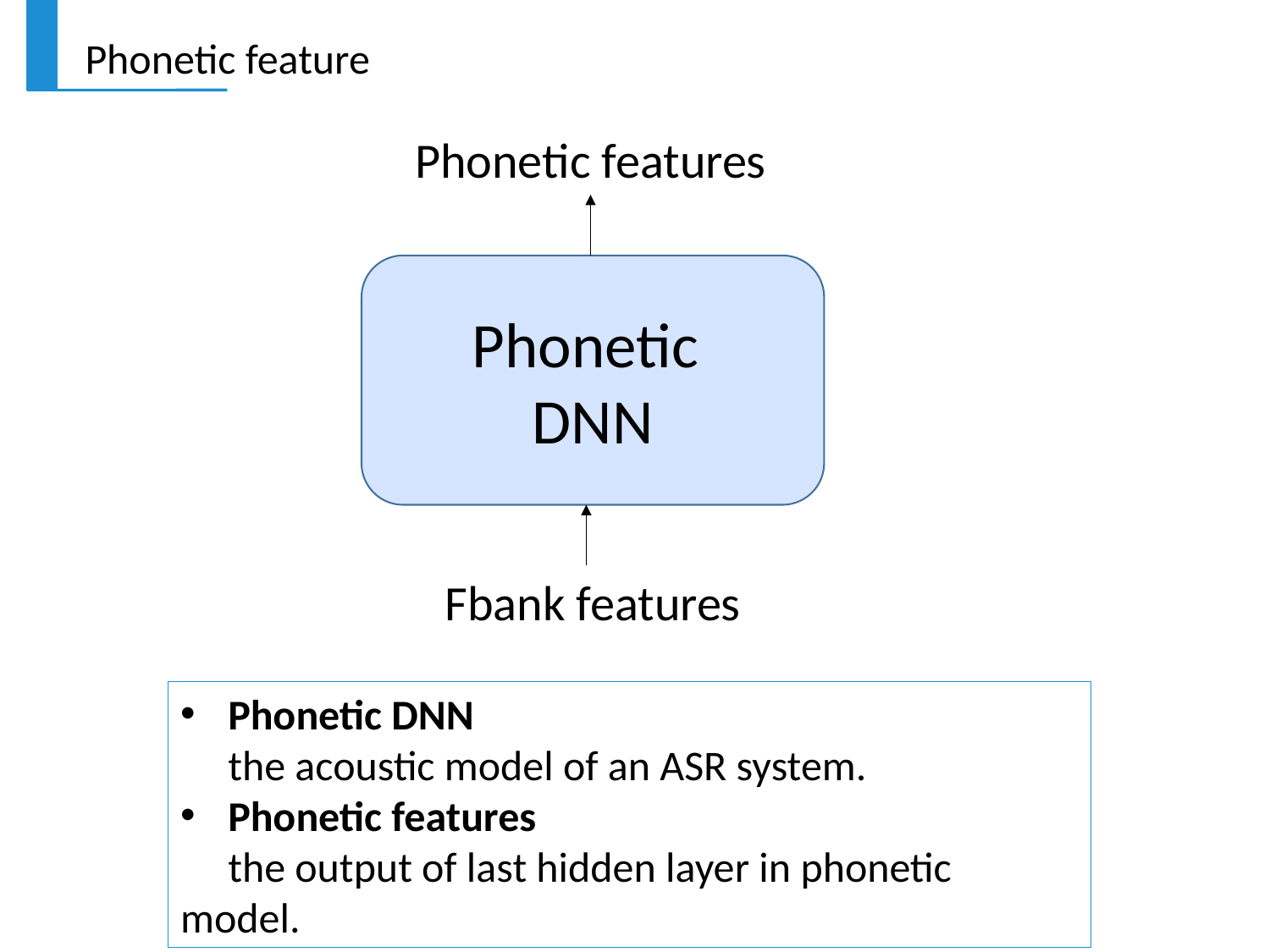

Phonetic feature

Phonetic features
Phonetic
DNN
Fbank features
Phonetic DNN
     the acoustic model of an ASR system.
Phonetic features
     the output of last hidden layer in phonetic model.